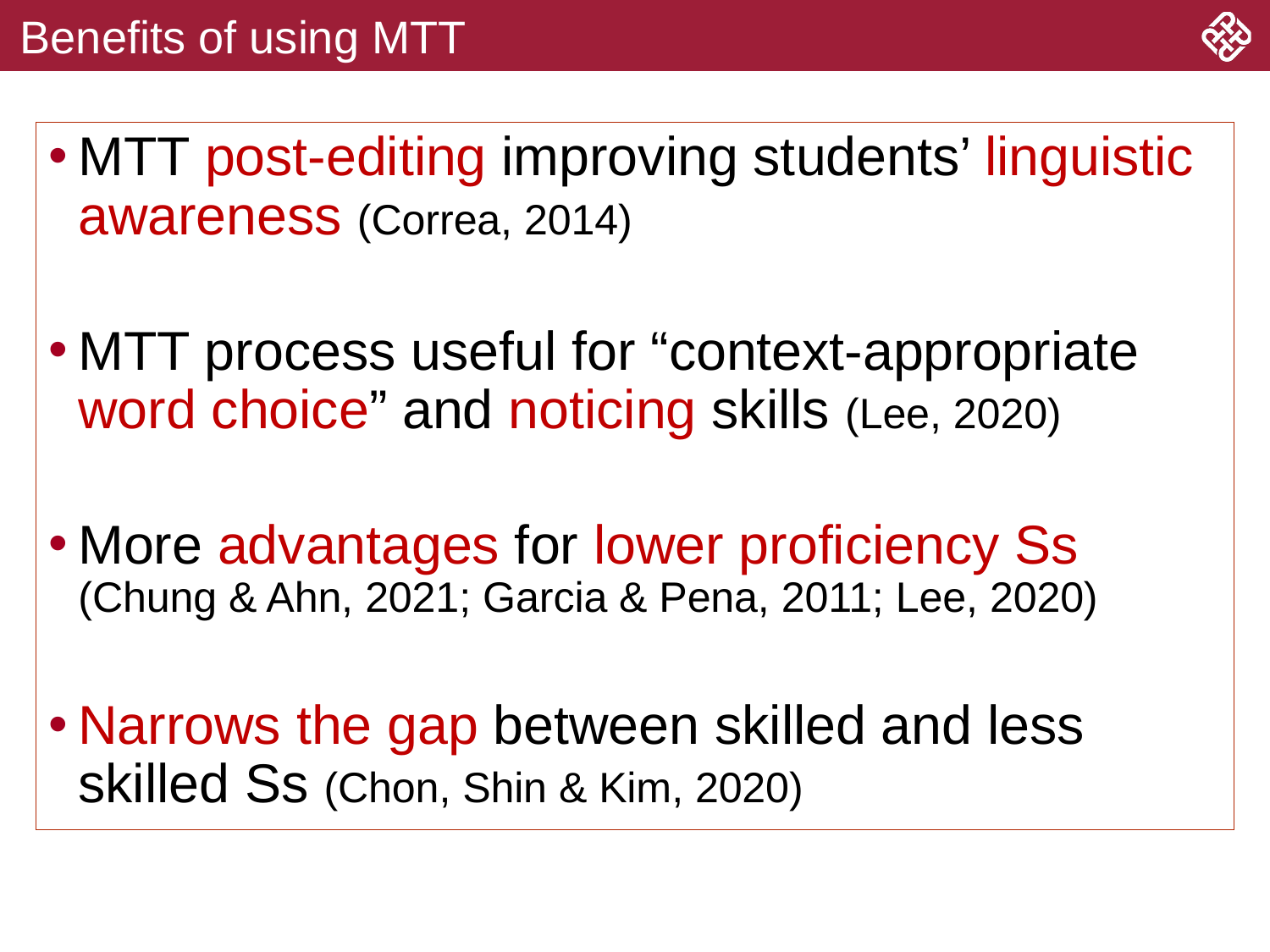

# Benefits of using MTT
MTT post-editing improving students’ linguistic awareness (Correa, 2014)

MTT process useful for “context-appropriate word choice” and noticing skills (Lee, 2020)

More advantages for lower proficiency Ss (Chung & Ahn, 2021; Garcia & Pena, 2011; Lee, 2020)

Narrows the gap between skilled and less skilled Ss (Chon, Shin & Kim, 2020)